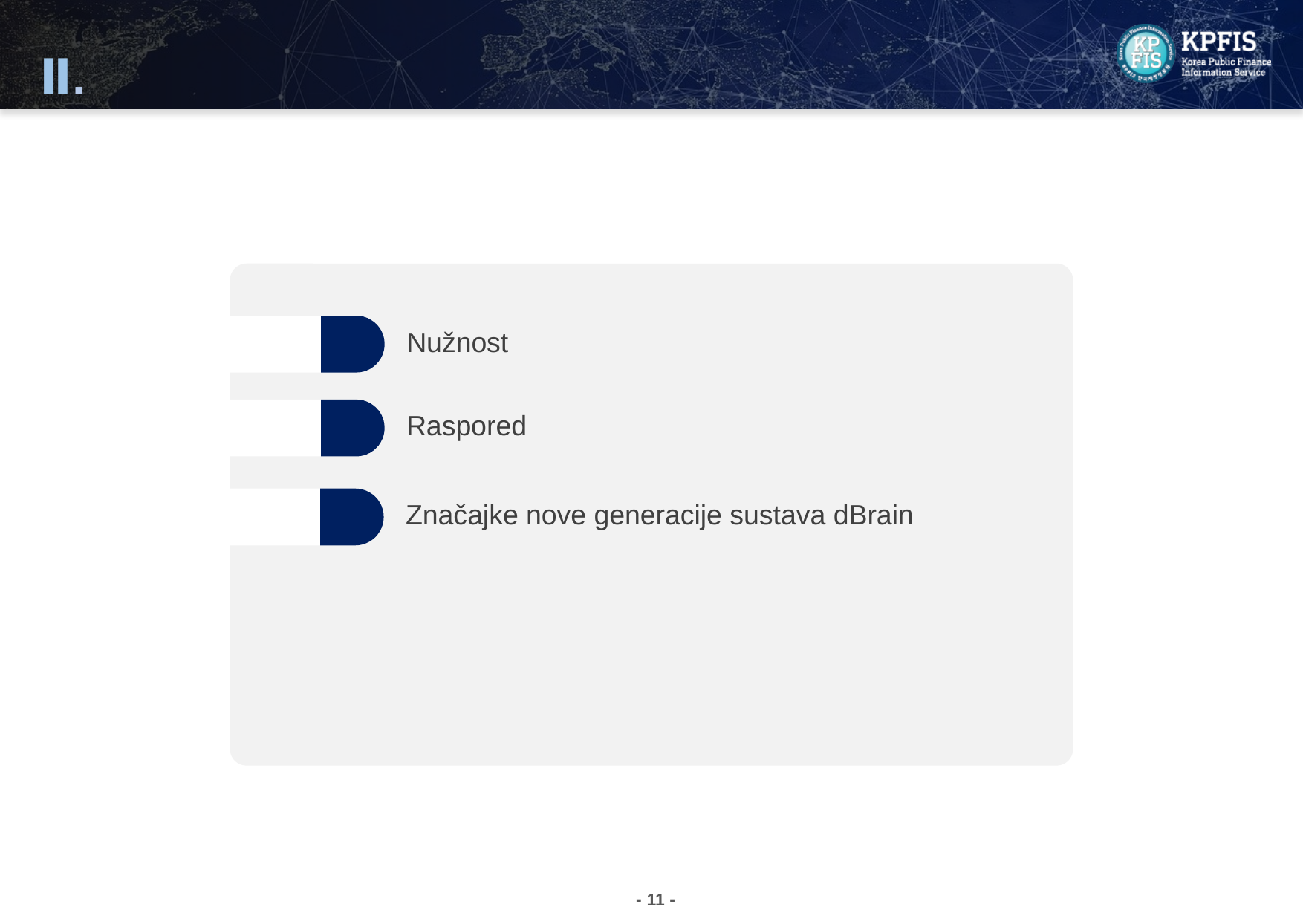

Ⅱ.
Budući ISFU kojim će se koristiti Koreja

01.

Nužnost
02.

Raspored
03.

Značajke nove generacije sustava dBrain
- 11 -